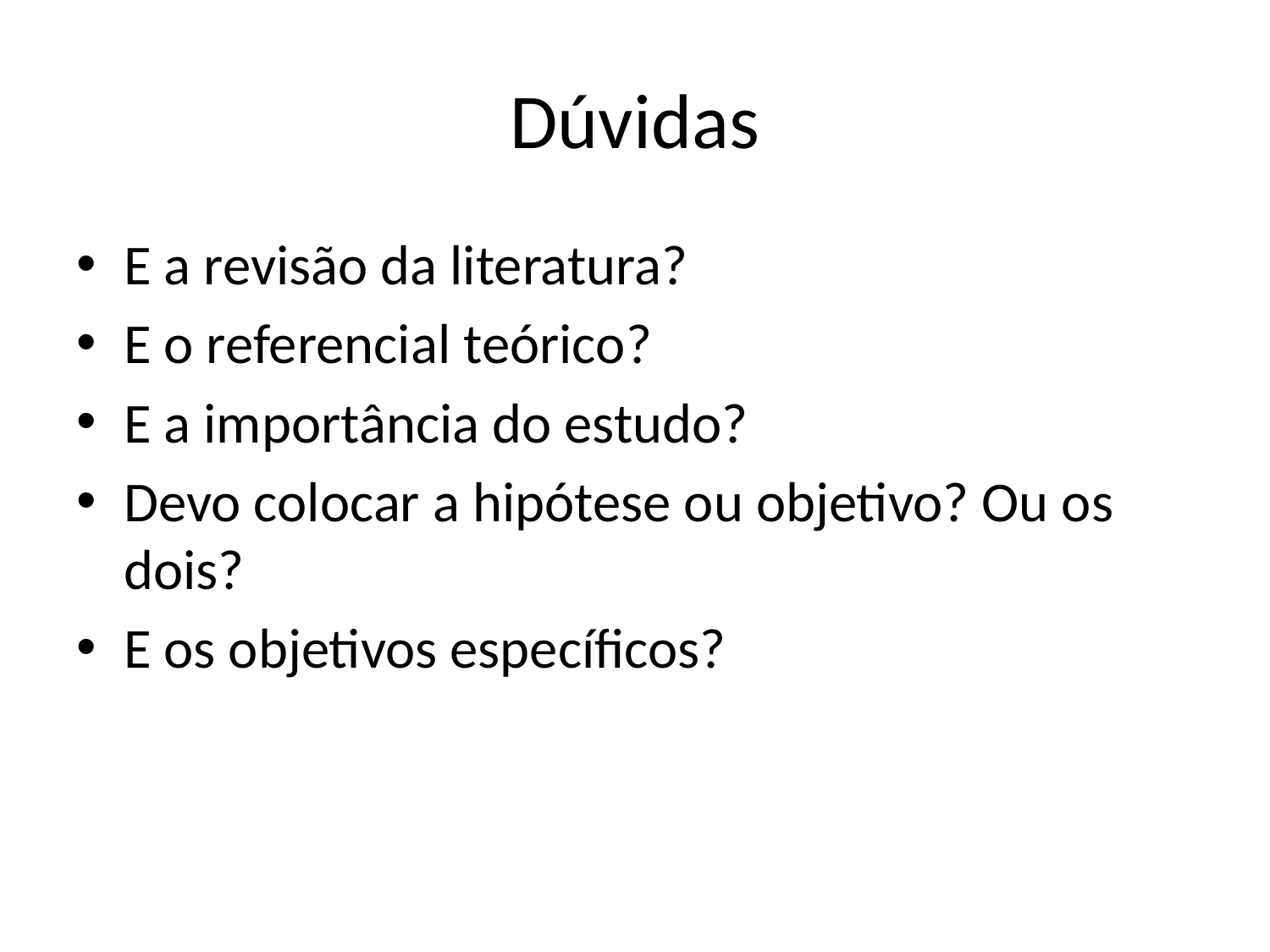

# Dúvidas
E a revisão da literatura?
E o referencial teórico?
E a importância do estudo?
Devo colocar a hipótese ou objetivo? Ou os dois?
E os objetivos específicos?